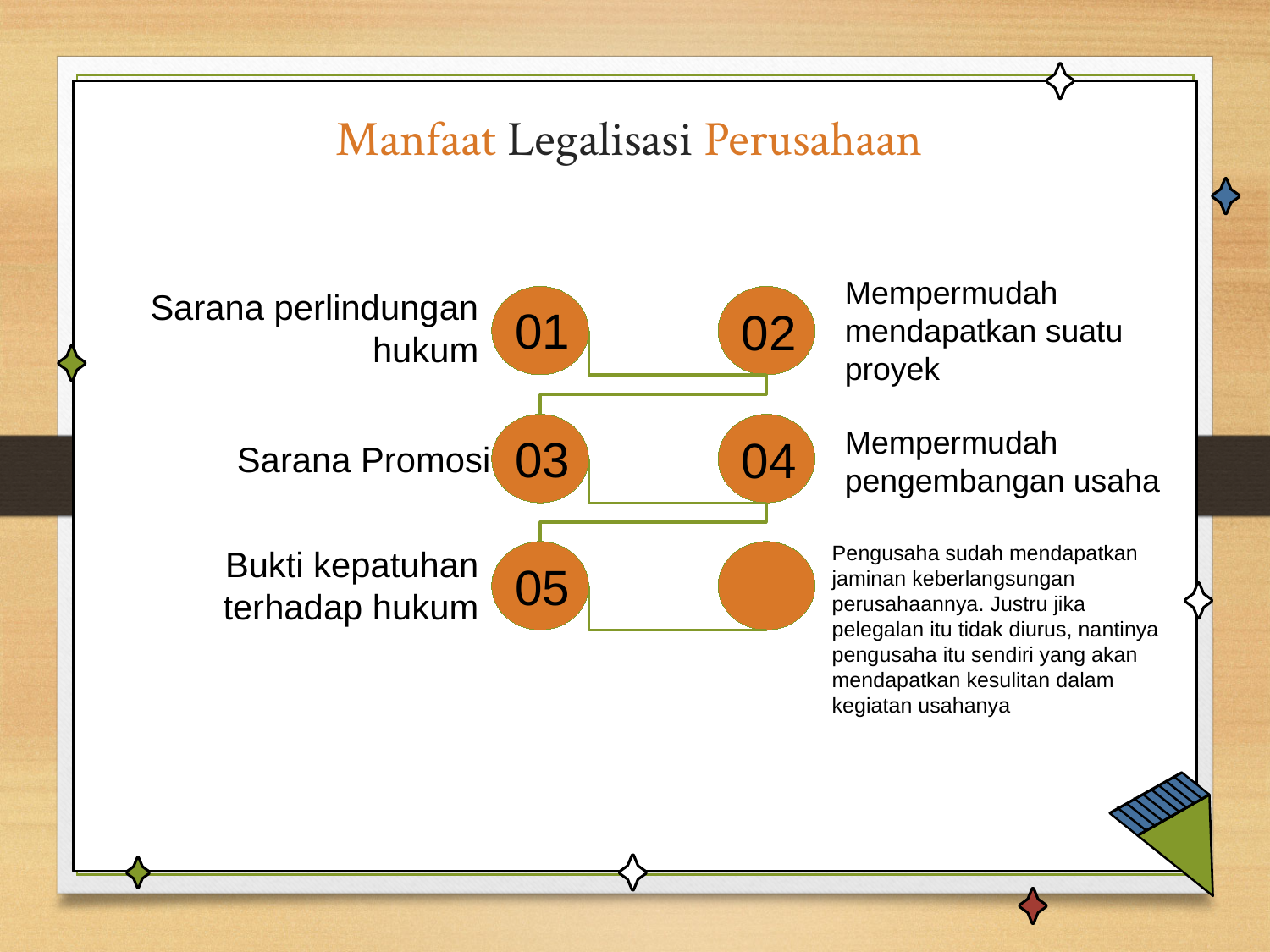

# Manfaat Legalisasi Perusahaan
Mempermudah mendapatkan suatu proyek
Sarana perlindungan hukum
01

02
03
04
Mempermudah pengembangan usaha
Sarana Promosi
Pengusaha sudah mendapatkan jaminan keberlangsungan perusahaannya. Justru jika pelegalan itu tidak diurus, nantinya pengusaha itu sendiri yang akan mendapatkan kesulitan dalam kegiatan usahanya
Bukti kepatuhan terhadap hukum
05